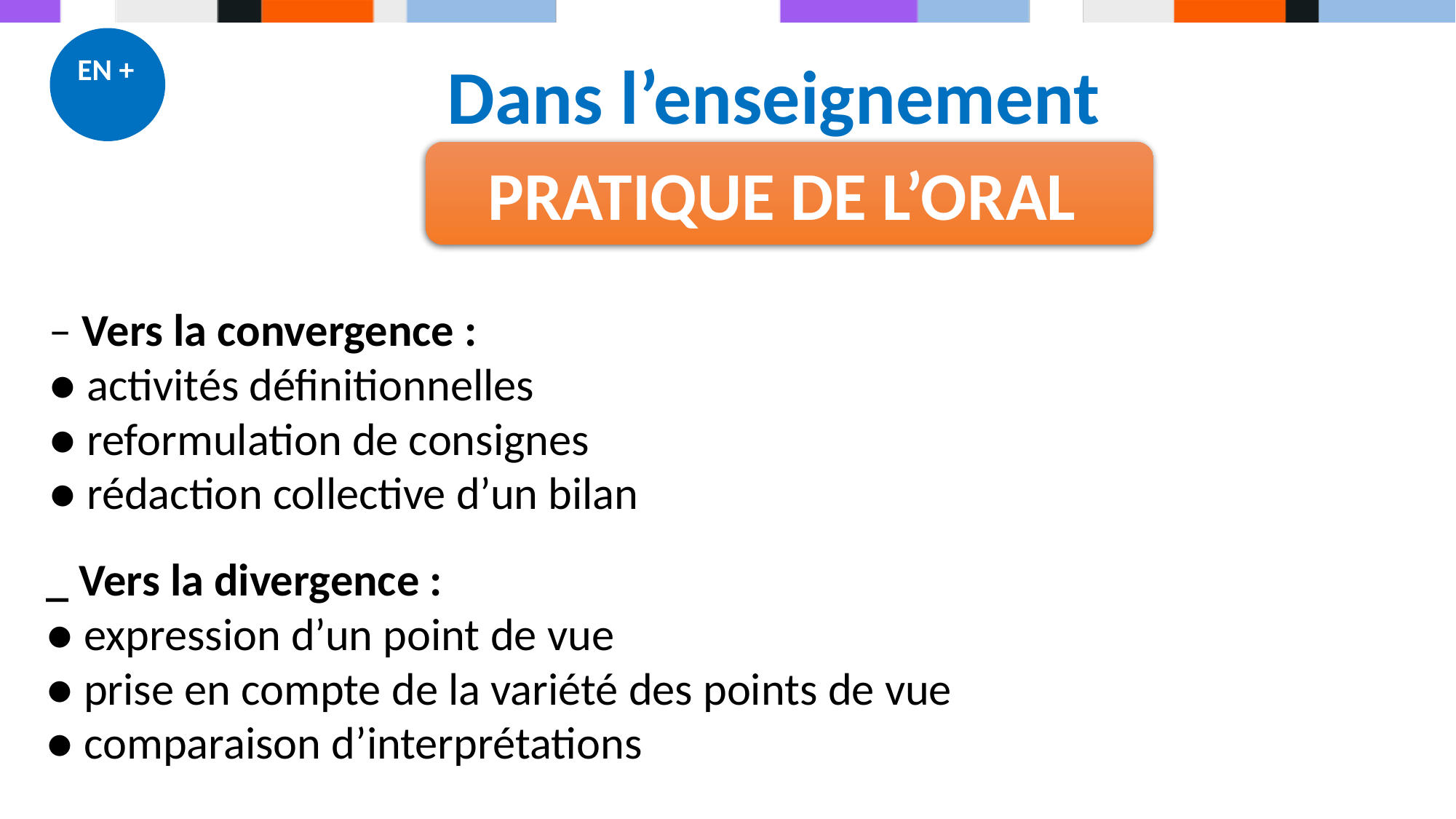

EN +

Dans l’enseignement
PRATIQUE DE L’ORAL
– Vers la convergence :
● activités définitionnelles
● reformulation de consignes
● rédaction collective d’un bilan
_ Vers la divergence :
● expression d’un point de vue
● prise en compte de la variété des points de vue
● comparaison d’interprétations